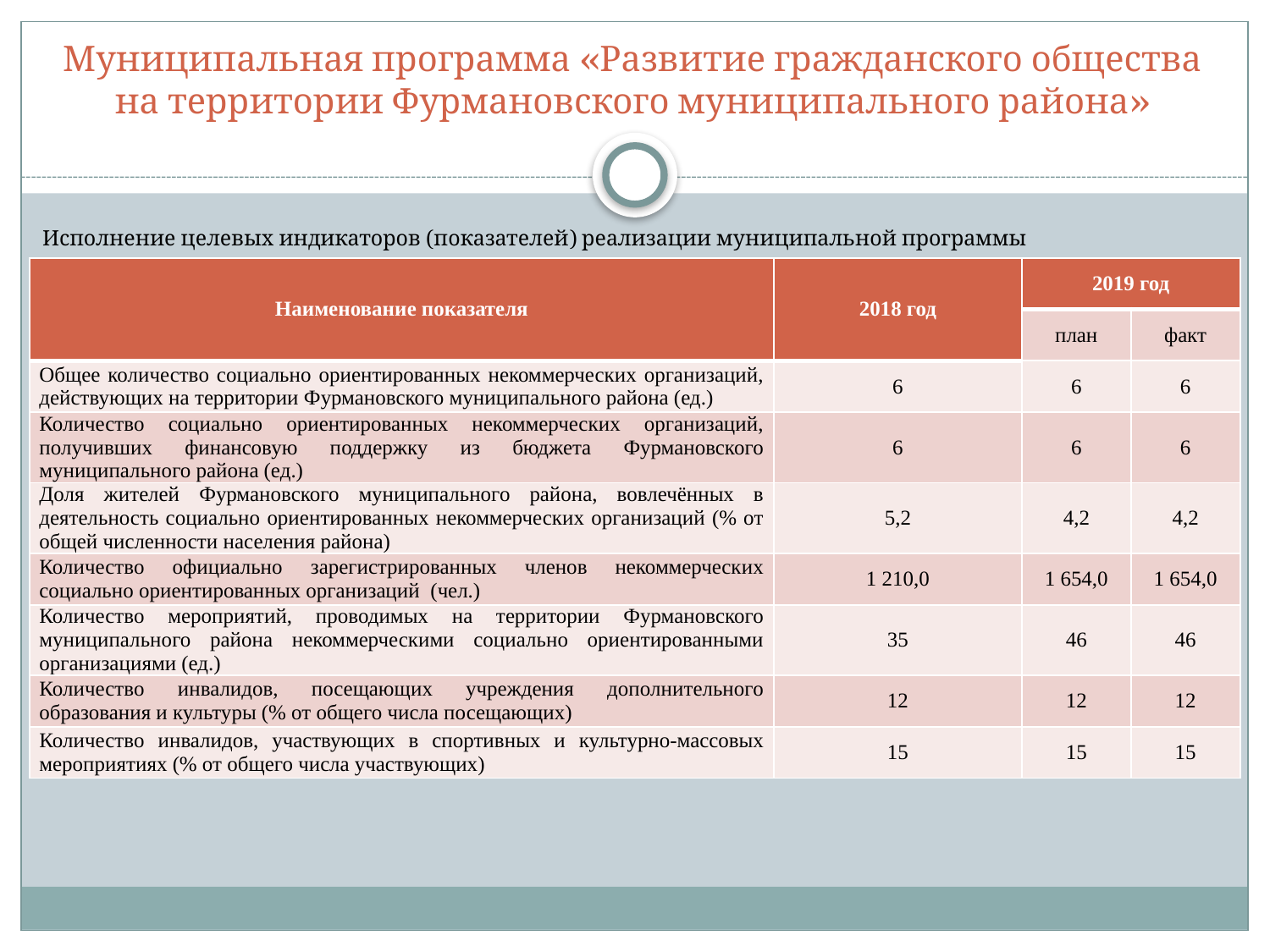

# Муниципальная программа «Развитие гражданского общества на территории Фурмановского муниципального района»
Исполнение целевых индикаторов (показателей) реализации муниципальной программы
| Наименование показателя | 2018 год | 2019 год |  |
| --- | --- | --- | --- |
|  |  | план | факт |
| Общее количество социально ориентированных некоммерческих организаций, действующих на территории Фурмановского муниципального района (ед.) | 6 | 6 | 6 |
| Количество социально ориентированных некоммерческих организаций, получивших финансовую поддержку из бюджета Фурмановского муниципального района (ед.) | 6 | 6 | 6 |
| Доля жителей Фурмановского муниципального района, вовлечённых в деятельность социально ориентированных некоммерческих организаций (% от общей численности населения района) | 5,2 | 4,2 | 4,2 |
| Количество официально зарегистрированных членов некоммерческих социально ориентированных организаций (чел.) | 1 210,0 | 1 654,0 | 1 654,0 |
| Количество мероприятий, проводимых на территории Фурмановского муниципального района некоммерческими социально ориентированными организациями (ед.) | 35 | 46 | 46 |
| Количество инвалидов, посещающих учреждения дополнительного образования и культуры (% от общего числа посещающих) | 12 | 12 | 12 |
| Количество инвалидов, участвующих в спортивных и культурно-массовых мероприятиях (% от общего числа участвующих) | 15 | 15 | 15 |